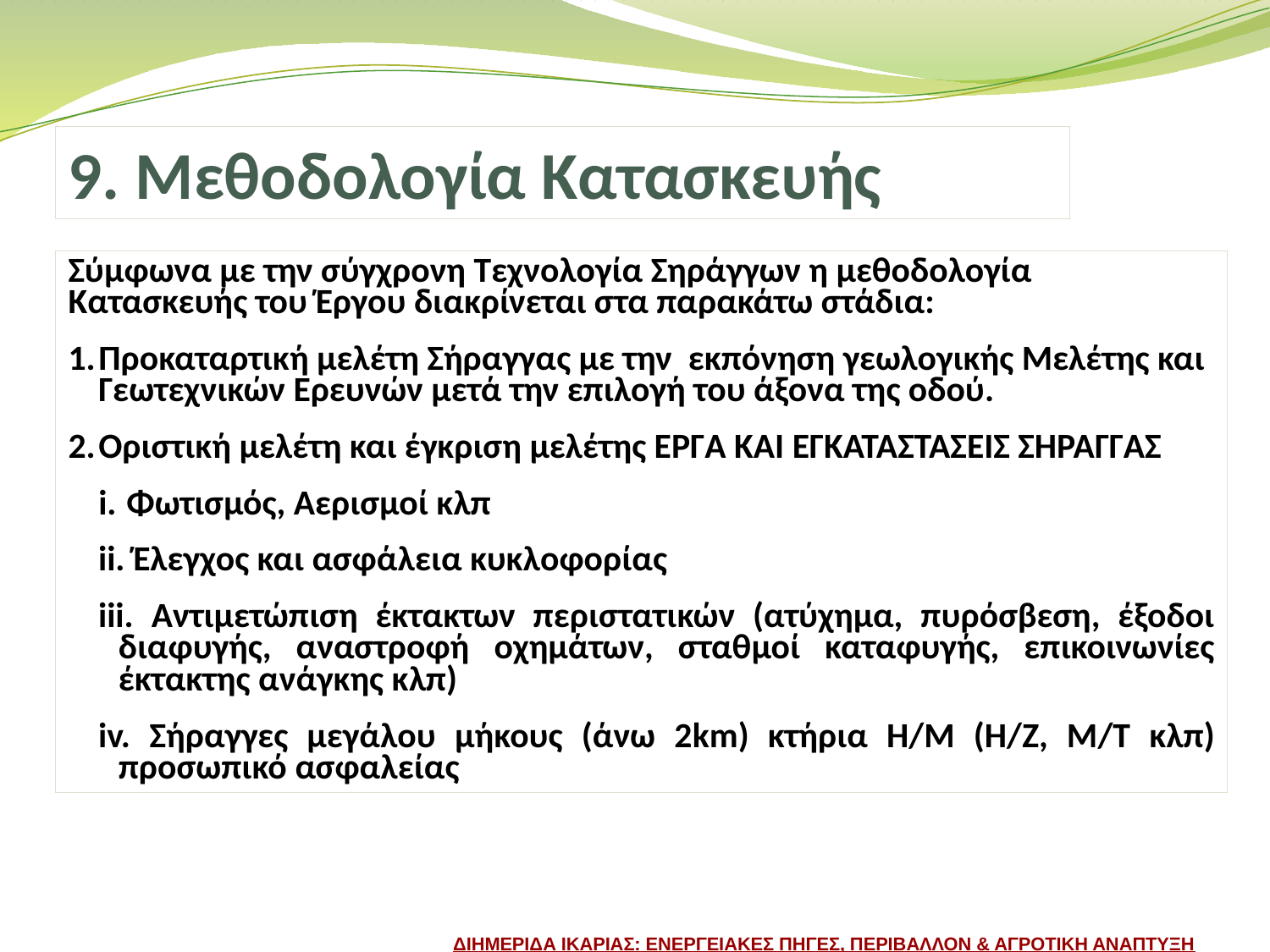

9. Μεθοδολογία Κατασκευής
Σύμφωνα με την σύγχρονη Τεχνολογία Σηράγγων η μεθοδολογία Κατασκευής του Έργου διακρίνεται στα παρακάτω στάδια:
Προκαταρτική μελέτη Σήραγγας με την  εκπόνηση γεωλογικής Μελέτης και Γεωτεχνικών Ερευνών μετά την επιλογή του άξονα της οδού.
Οριστική μελέτη και έγκριση μελέτης ΕΡΓΑ ΚΑΙ ΕΓΚΑΤΑΣΤΑΣΕΙΣ ΣΗΡΑΓΓΑΣ
 Φωτισμός, Αερισμοί κλπ
 Έλεγχος και ασφάλεια κυκλοφορίας
 Αντιμετώπιση έκτακτων περιστατικών (ατύχημα, πυρόσβεση, έξοδοι διαφυγής, αναστροφή οχημάτων, σταθμοί καταφυγής, επικοινωνίες έκτακτης ανάγκης κλπ)
 Σήραγγες μεγάλου μήκους (άνω 2km) κτήρια Η/Μ (Η/Ζ, Μ/Τ κλπ) προσωπικό ασφαλείας
ΔΙΗΜΕΡΙΔΑ ΙΚΑΡΙΑΣ: ΕΝΕΡΓΕΙΑΚΕΣ ΠΗΓΕΣ, ΠΕΡΙΒΑΛΛΟΝ & ΑΓΡΟΤΙΚΗ ΑΝΑΠΤΥΞΗ